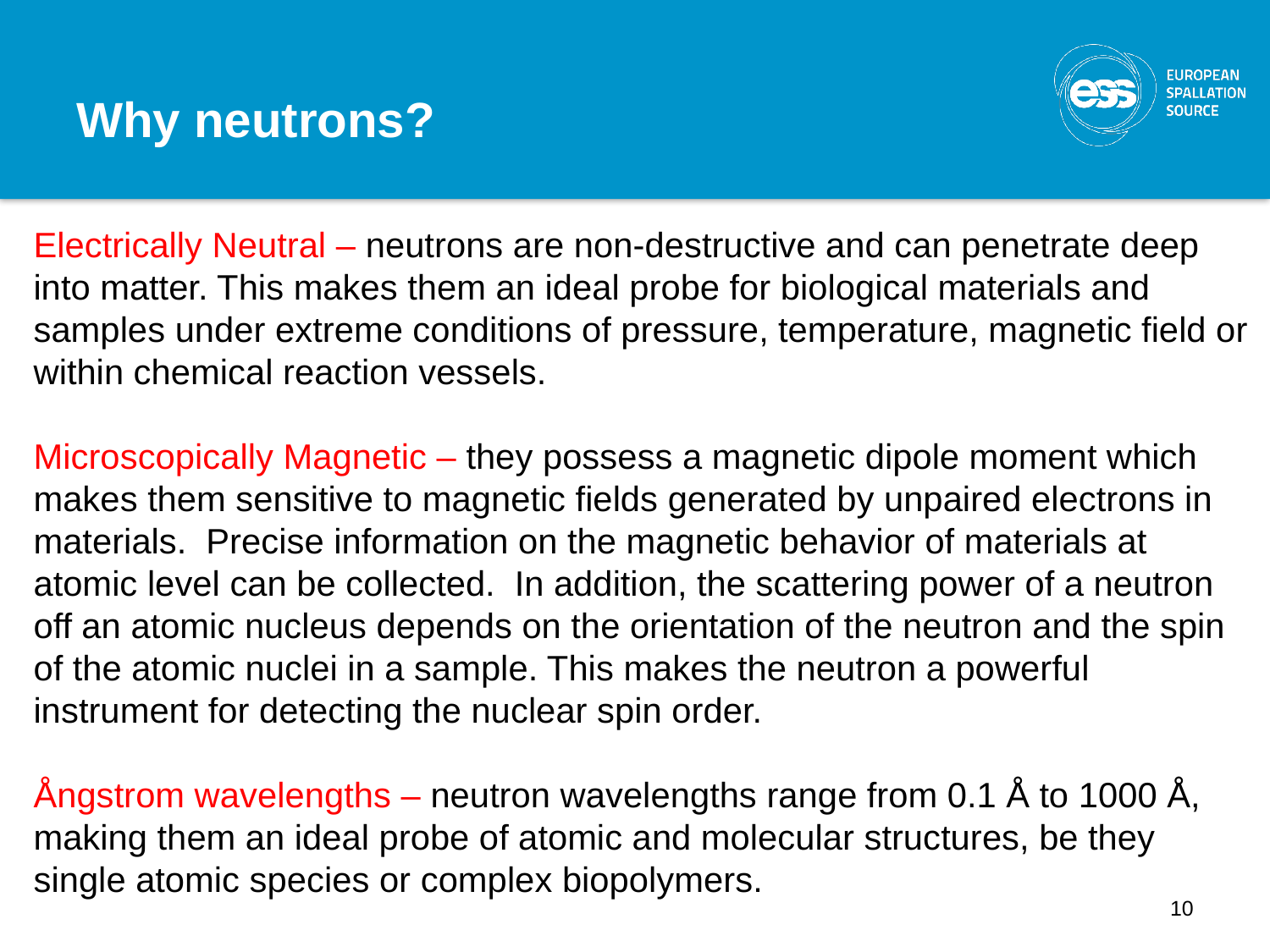

# Why neutrons?
Electrically Neutral – neutrons are non-destructive and can penetrate deep into matter. This makes them an ideal probe for biological materials and samples under extreme conditions of pressure, temperature, magnetic field or within chemical reaction vessels.

Microscopically Magnetic – they possess a magnetic dipole moment which makes them sensitive to magnetic fields generated by unpaired electrons in materials.  Precise information on the magnetic behavior of materials at atomic level can be collected.  In addition, the scattering power of a neutron off an atomic nucleus depends on the orientation of the neutron and the spin of the atomic nuclei in a sample. This makes the neutron a powerful instrument for detecting the nuclear spin order.

Ångstrom wavelengths – neutron wavelengths range from 0.1 Å to 1000 Å, making them an ideal probe of atomic and molecular structures, be they single atomic species or complex biopolymers.
10